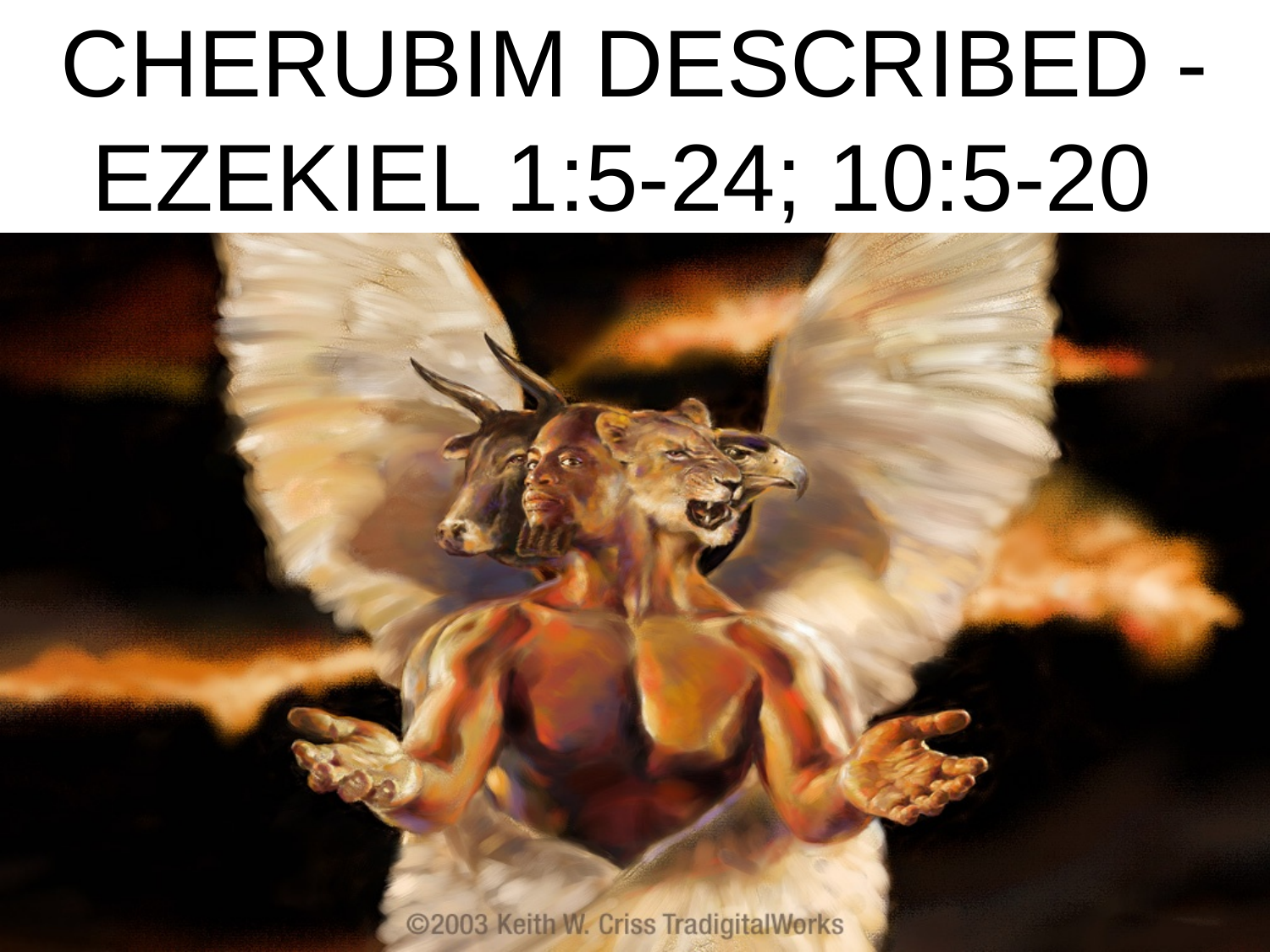

# CHERUBIM DESCRIBED - EZEKIEL 1:5-24; 10:5-20